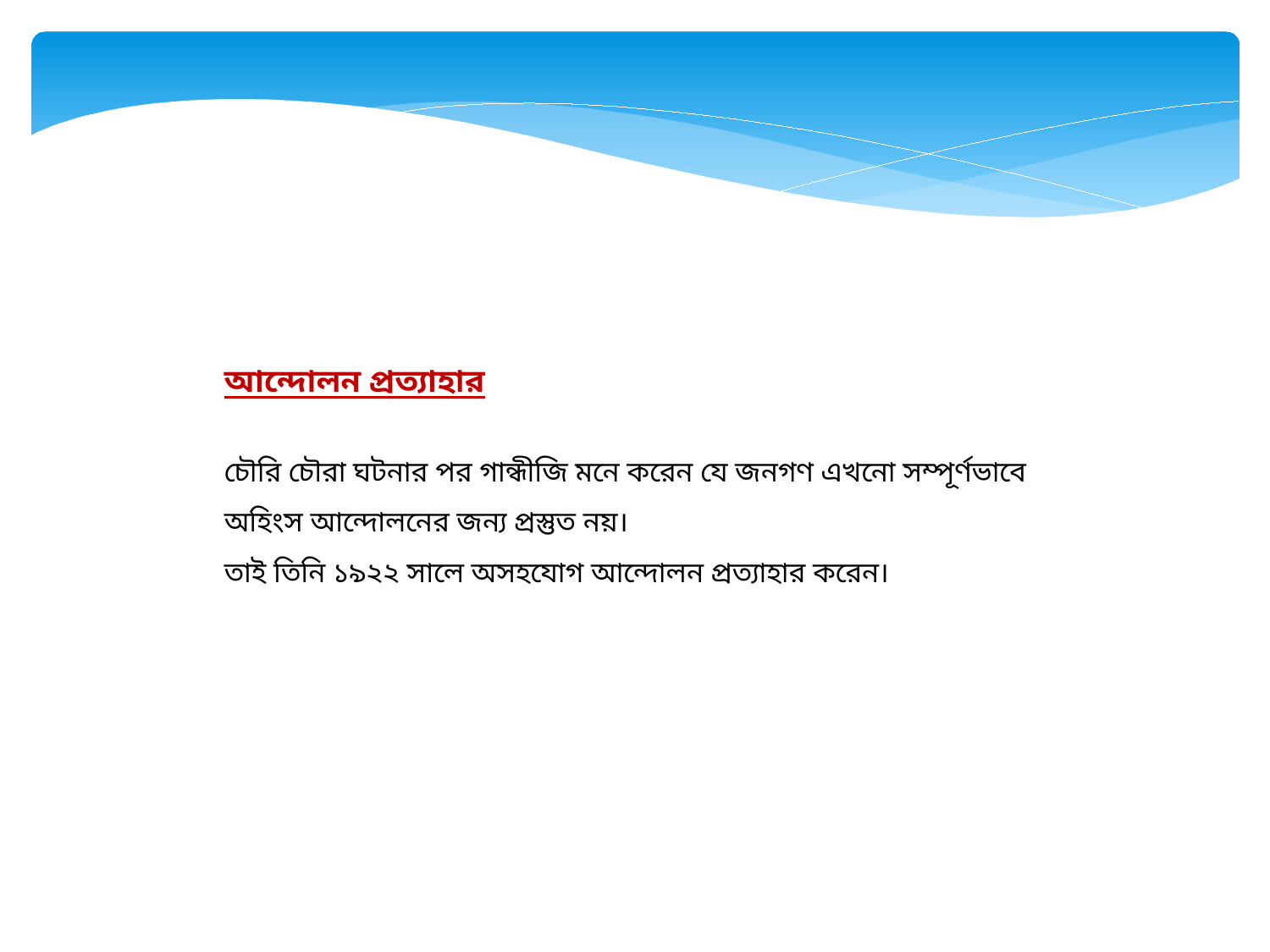

আন্দোলন প্রত্যাহার

চৌরি চৌরা ঘটনার পর গান্ধীজি মনে করেন যে জনগণ এখনো সম্পূর্ণভাবে অহিংস আন্দোলনের জন্য প্রস্তুত নয়।
তাই তিনি ১৯২২ সালে অসহযোগ আন্দোলন প্রত্যাহার করেন।